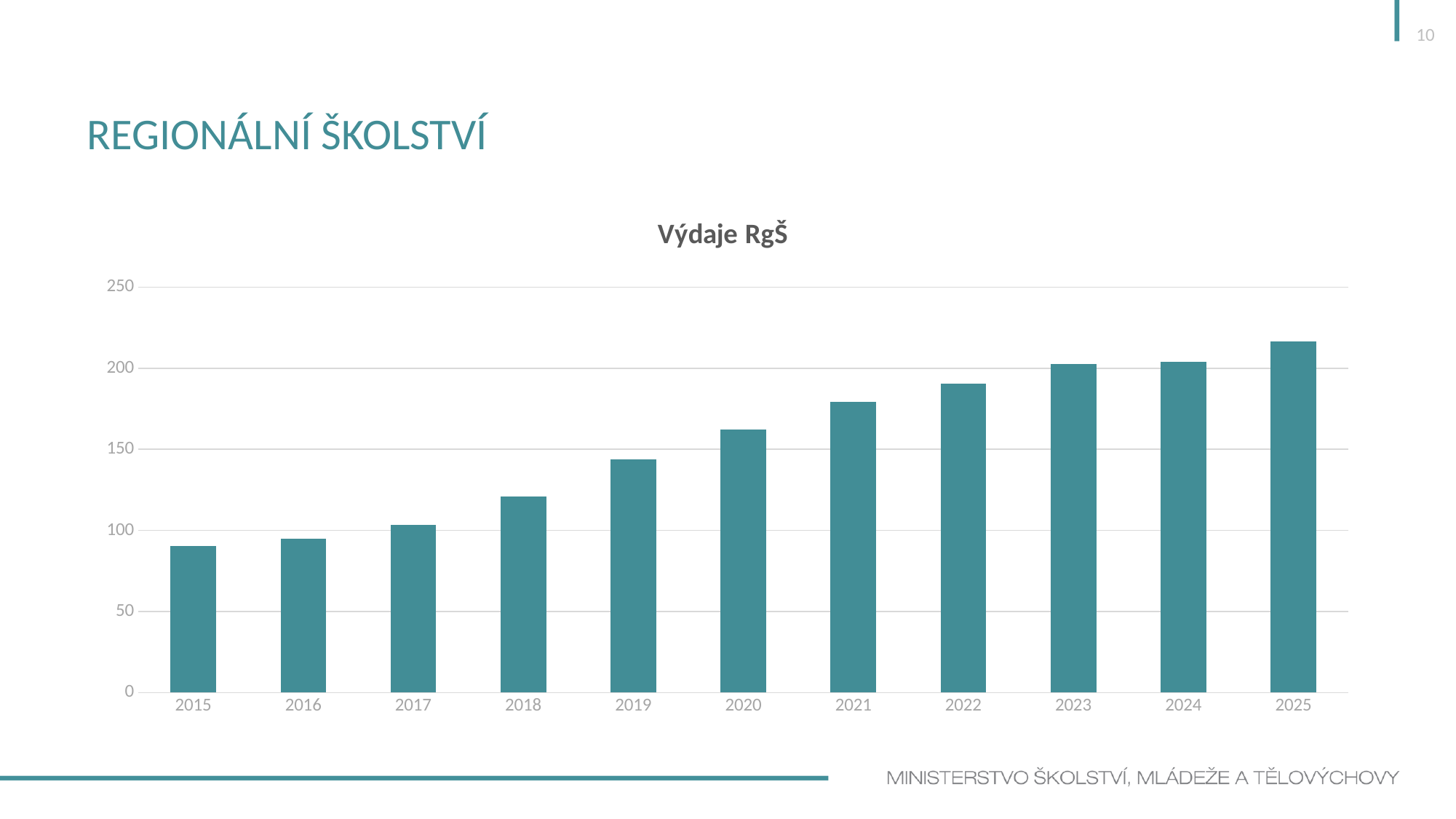

10
# Regionální školství

### Chart:

| Category | Výdaje RgŠ |
|---|---|
| 2015 | 90.2 |
| 2016 | 94.9 |
| 2017 | 103.6 |
| 2018 | 120.9 |
| 2019 | 143.7 |
| 2020 | 162.0 |
| 2021 | 179.3 |
| 2022 | 190.3 |
| 2023 | 202.6 |
| 2024 | 204.1 |
| 2025 | 216.7 |